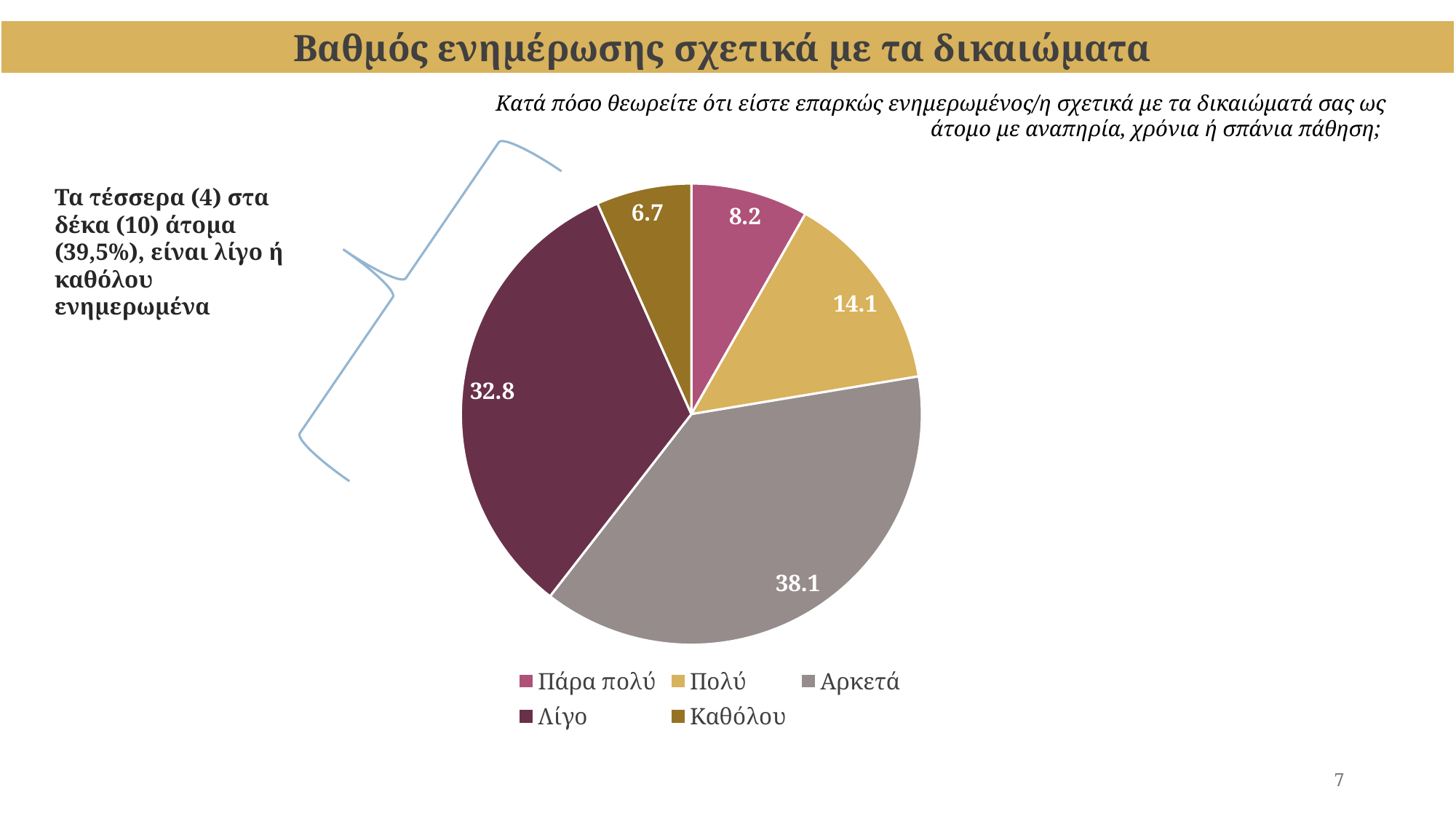

Βαθμός ενημέρωσης σχετικά με τα δικαιώματα
Κατά πόσο θεωρείτε ότι είστε επαρκώς ενημερωμένος/η σχετικά με τα δικαιώματά σας ως άτομο με αναπηρία, χρόνια ή σπάνια πάθηση;

### Chart

| Category |  |
|---|---|
| Πάρα πολύ | 8.238153367286989 |
| Πολύ | 14.130398704790034 |
| Αρκετά | 38.110955807237495 |
| Λίγο | 32.79882575520041 |
| Καθόλου | 6.67925488561799 |
Τα τέσσερα (4) στα δέκα (10) άτομα (39,5%), είναι λίγο ή καθόλου ενημερωμένα
7